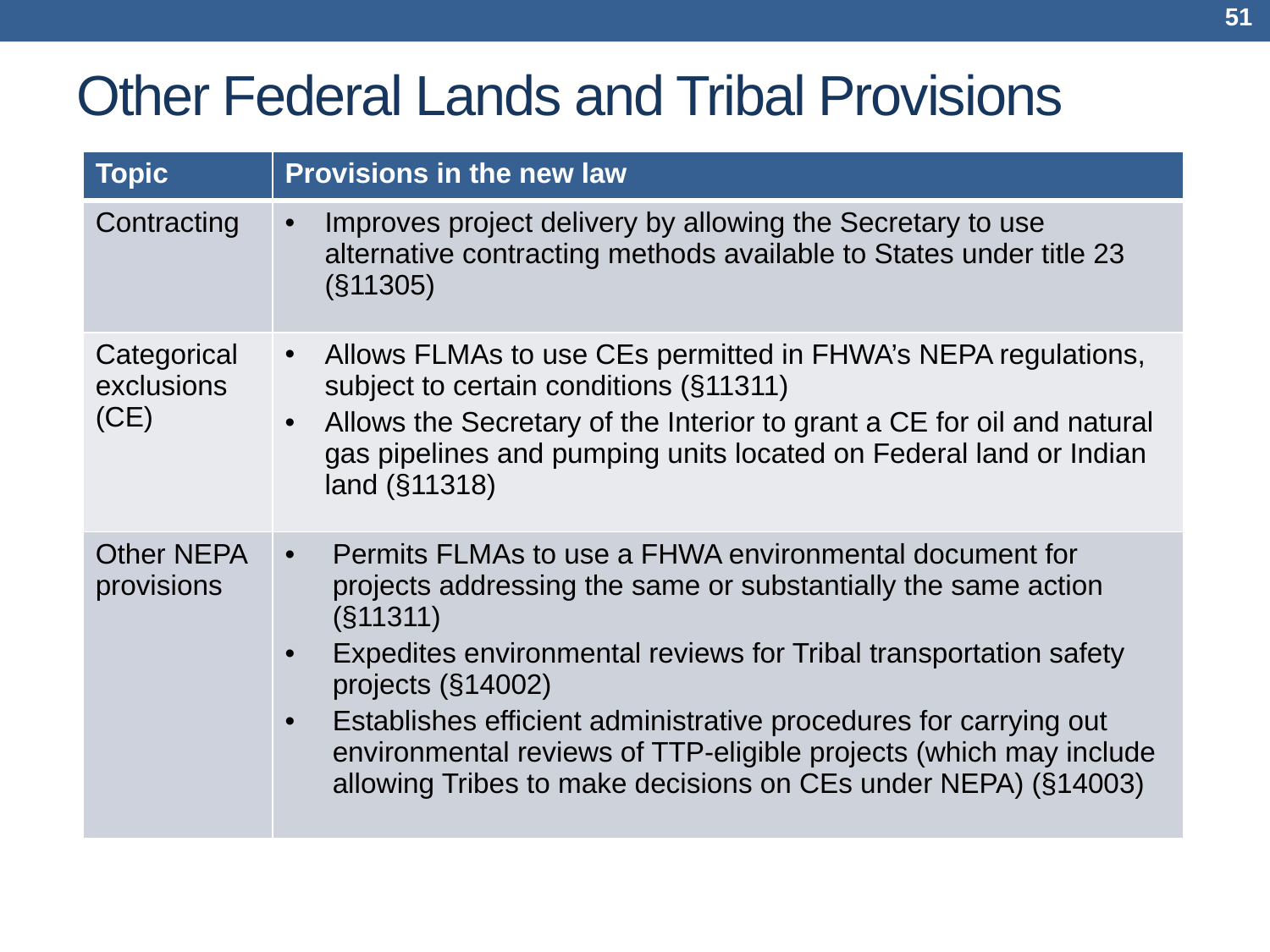

51
# Other Federal Lands and Tribal Provisions
| Topic | Provisions in the new law |
| --- | --- |
| Contracting | Improves project delivery by allowing the Secretary to use alternative contracting methods available to States under title 23 (§11305) |
| Categorical exclusions (CE) | Allows FLMAs to use CEs permitted in FHWA’s NEPA regulations, subject to certain conditions (§11311) Allows the Secretary of the Interior to grant a CE for oil and natural gas pipelines and pumping units located on Federal land or Indian land (§11318) |
| Other NEPA provisions | Permits FLMAs to use a FHWA environmental document for projects addressing the same or substantially the same action (§11311) Expedites environmental reviews for Tribal transportation safety projects (§14002) Establishes efficient administrative procedures for carrying out environmental reviews of TTP‐eligible projects (which may include allowing Tribes to make decisions on CEs under NEPA) (§14003) |